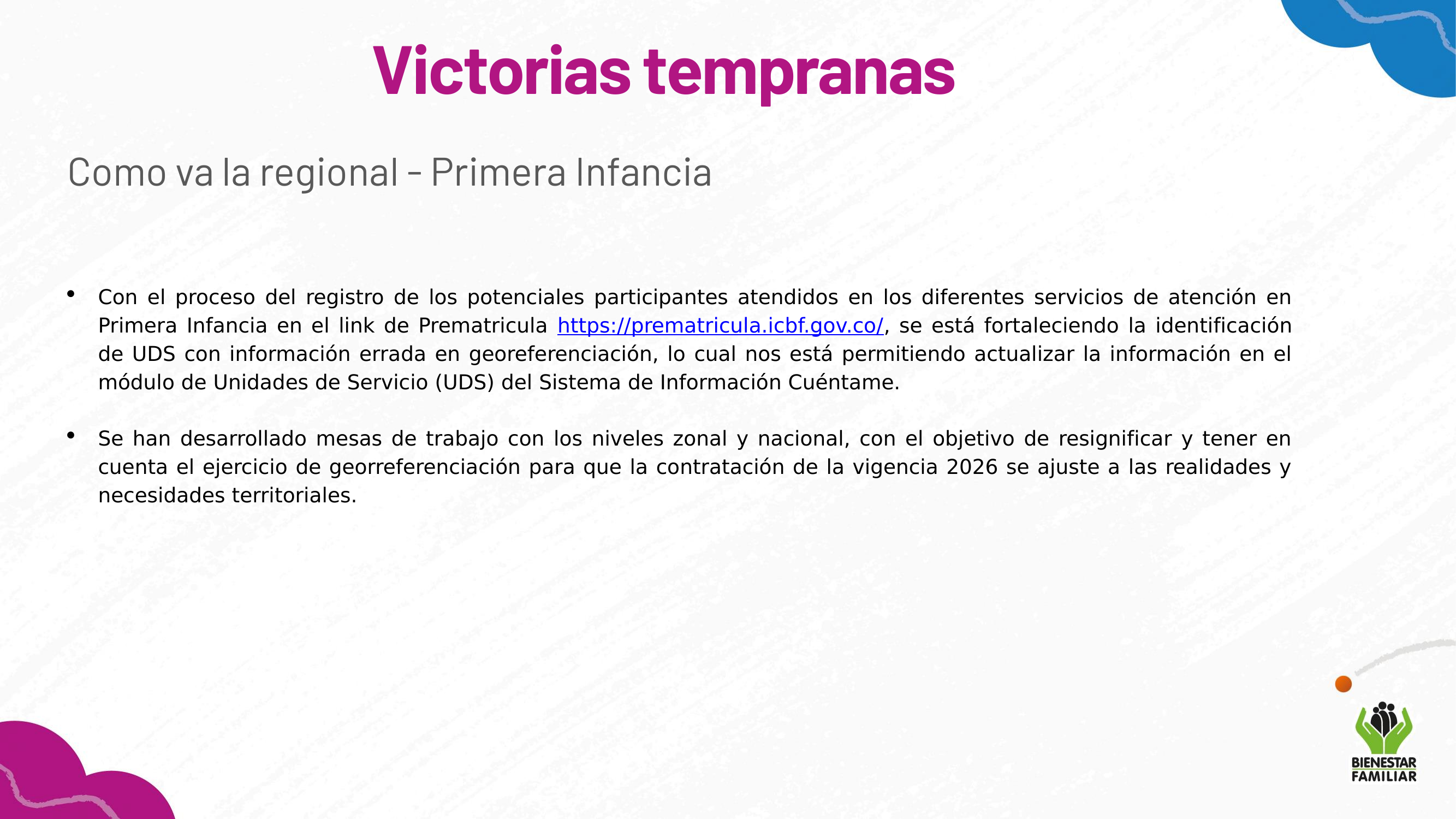

Victorias tempranas
Como va la regional - Primera Infancia

Con el proceso del registro de los potenciales participantes atendidos en los diferentes servicios de atención en Primera Infancia en el link de Prematricula https://prematricula.icbf.gov.co/, se está fortaleciendo la identificación de UDS con información errada en georeferenciación, lo cual nos está permitiendo actualizar la información en el módulo de Unidades de Servicio (UDS) del Sistema de Información Cuéntame.

Se han desarrollado mesas de trabajo con los niveles zonal y nacional, con el objetivo de resignificar y tener en cuenta el ejercicio de georreferenciación para que la contratación de la vigencia 2026 se ajuste a las realidades y necesidades territoriales.